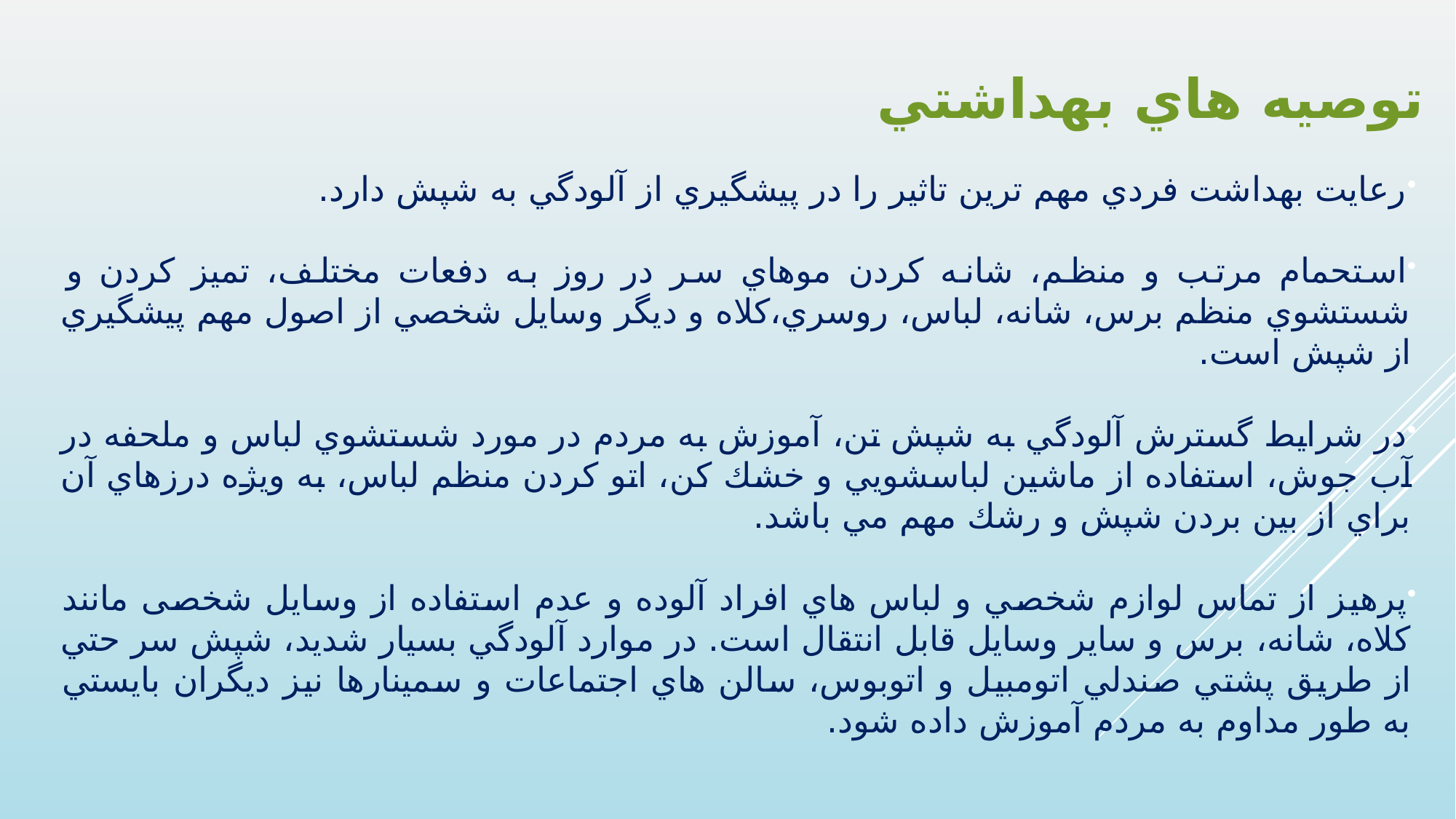

# توصيه هاي بهداشتي
رعايت بهداشت فردي مهم ترين تاثير را در پيشگيري از آلودگي به شپش دارد.

استحمام مرتب و منظم، شانه كردن موهاي سر در روز به دفعات مختلف، تميز كردن و شستشوي منظم برس، شانه، لباس، روسري،كلاه و ديگر وسايل شخصي از اصول مهم پيشگيري از شپش است.

در شرايط گسترش آلودگي به شپش تن، آموزش به مردم در مورد شستشوي لباس و ملحفه در آب جوش، استفاده از ماشين لباسشويي و خشك كن، اتو كردن منظم لباس، به ويژه درزهاي آن براي از بين بردن شپش و رشك مهم مي باشد.

پرهيز از تماس لوازم شخصي و لباس هاي افراد آلوده و عدم استفاده از وسایل شخصی مانند كلاه، شانه، برس و سایر وسایل قابل انتقال است. در موارد آلودگي بسيار شديد، شپش سر حتي از طريق پشتي صندلي اتومبيل و اتوبوس، سالن هاي اجتماعات و سمينارها نيز ديگران بايستي به طور مداوم به مردم آموزش داده شود.

25